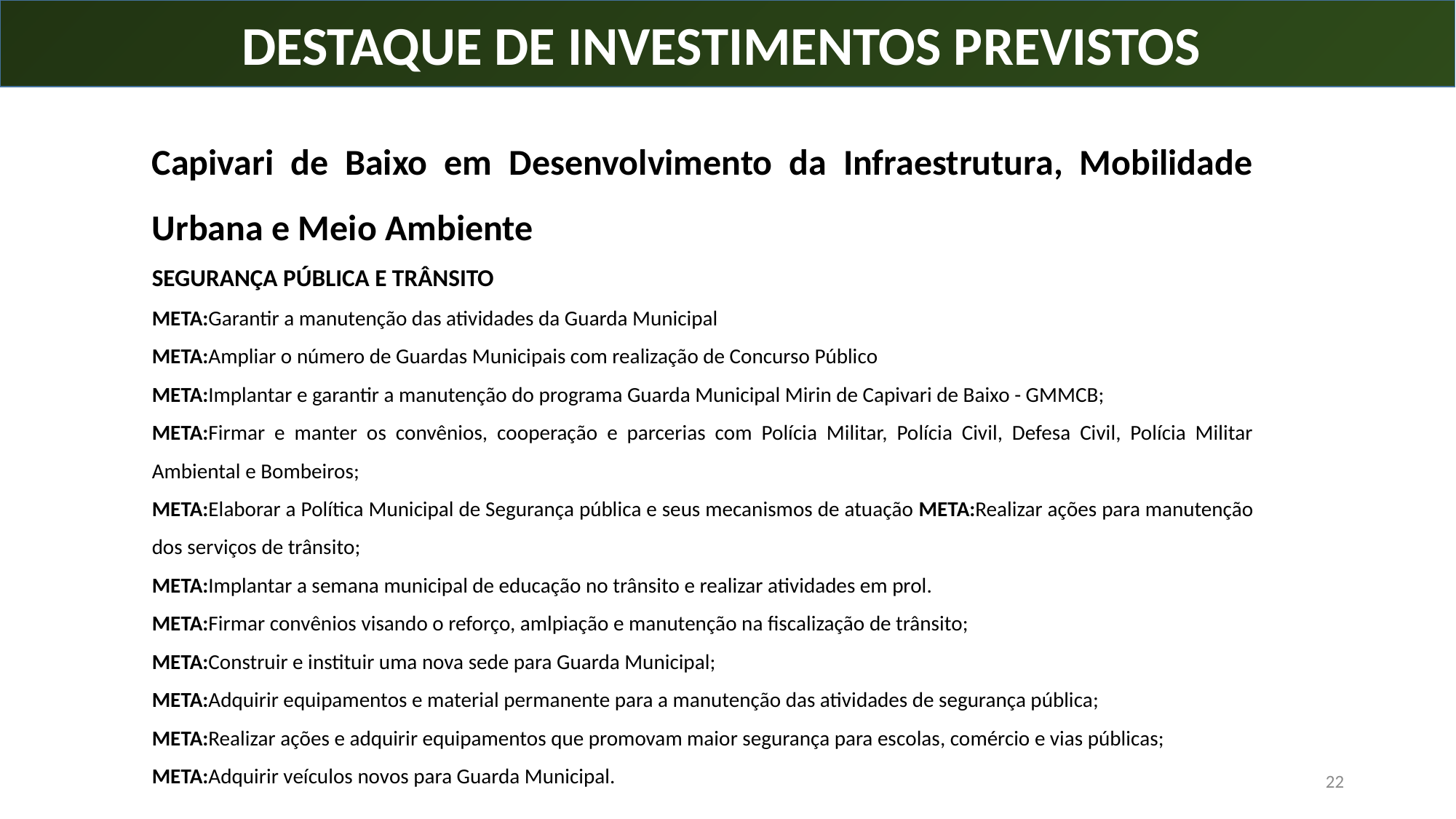

DESTAQUE DE INVESTIMENTOS PREVISTOS
Capivari de Baixo em Desenvolvimento da Infraestrutura, Mobilidade Urbana e Meio Ambiente
SEGURANÇA PÚBLICA E TRÂNSITO
META:Garantir a manutenção das atividades da Guarda Municipal
META:Ampliar o número de Guardas Municipais com realização de Concurso Público
META:Implantar e garantir a manutenção do programa Guarda Municipal Mirin de Capivari de Baixo - GMMCB;
META:Firmar e manter os convênios, cooperação e parcerias com Polícia Militar, Polícia Civil, Defesa Civil, Polícia Militar Ambiental e Bombeiros;
META:Elaborar a Política Municipal de Segurança pública e seus mecanismos de atuação META:Realizar ações para manutenção dos serviços de trânsito;
META:Implantar a semana municipal de educação no trânsito e realizar atividades em prol.
META:Firmar convênios visando o reforço, amlpiação e manutenção na fiscalização de trânsito;
META:Construir e instituir uma nova sede para Guarda Municipal;
META:Adquirir equipamentos e material permanente para a manutenção das atividades de segurança pública;
META:Realizar ações e adquirir equipamentos que promovam maior segurança para escolas, comércio e vias públicas;
META:Adquirir veículos novos para Guarda Municipal.
22